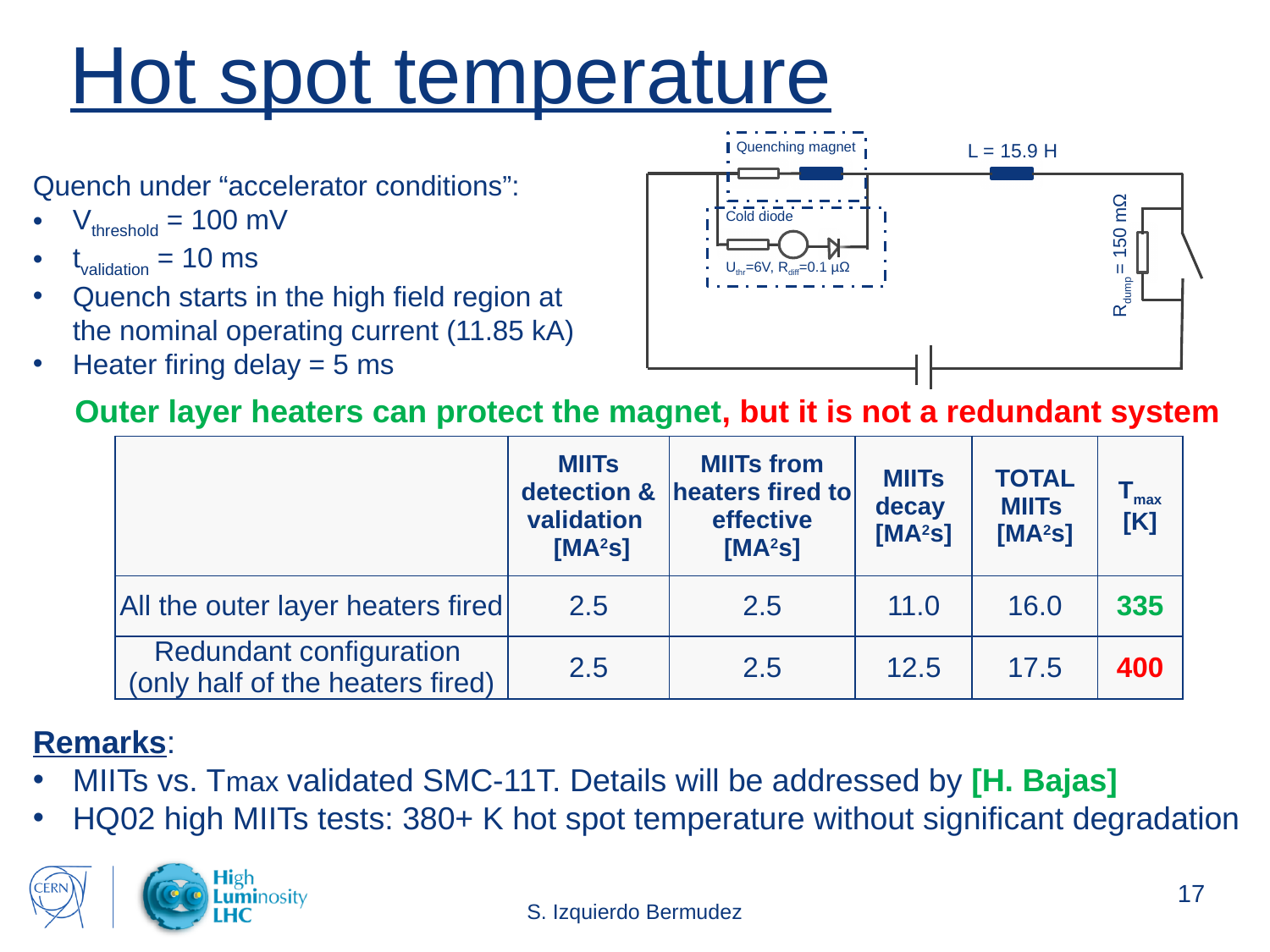

# Hot spot temperature
Quenching magnet
L = 15.9 H

Cold diode

Uthr=6V, Rdiff=0.1 µΩ

Rdump = 150 mΩ

Quench under “accelerator conditions”:
Vthreshold = 100 mV
tvalidation = 10 ms
Quench starts in the high field region at the nominal operating current (11.85 kA)
Heater firing delay = 5 ms

Outer layer heaters can protect the magnet, but it is not a redundant system
|  | MIITs detection & validation [MA2s] | MIITs from heaters fired to effective [MA2s] | MIITs decay [MA2s] | TOTAL MIITs [MA2s] | Tmax [K] |
| --- | --- | --- | --- | --- | --- |
| All the outer layer heaters fired | 2.5 | 2.5 | 11.0 | 16.0 | 335 |
| Redundant configuration (only half of the heaters fired) | 2.5 | 2.5 | 12.5 | 17.5 | 400 |
Remarks:
MIITs vs. Tmax validated SMC-11T. Details will be addressed by [H. Bajas]
HQ02 high MIITs tests: 380+ K hot spot temperature without significant degradation